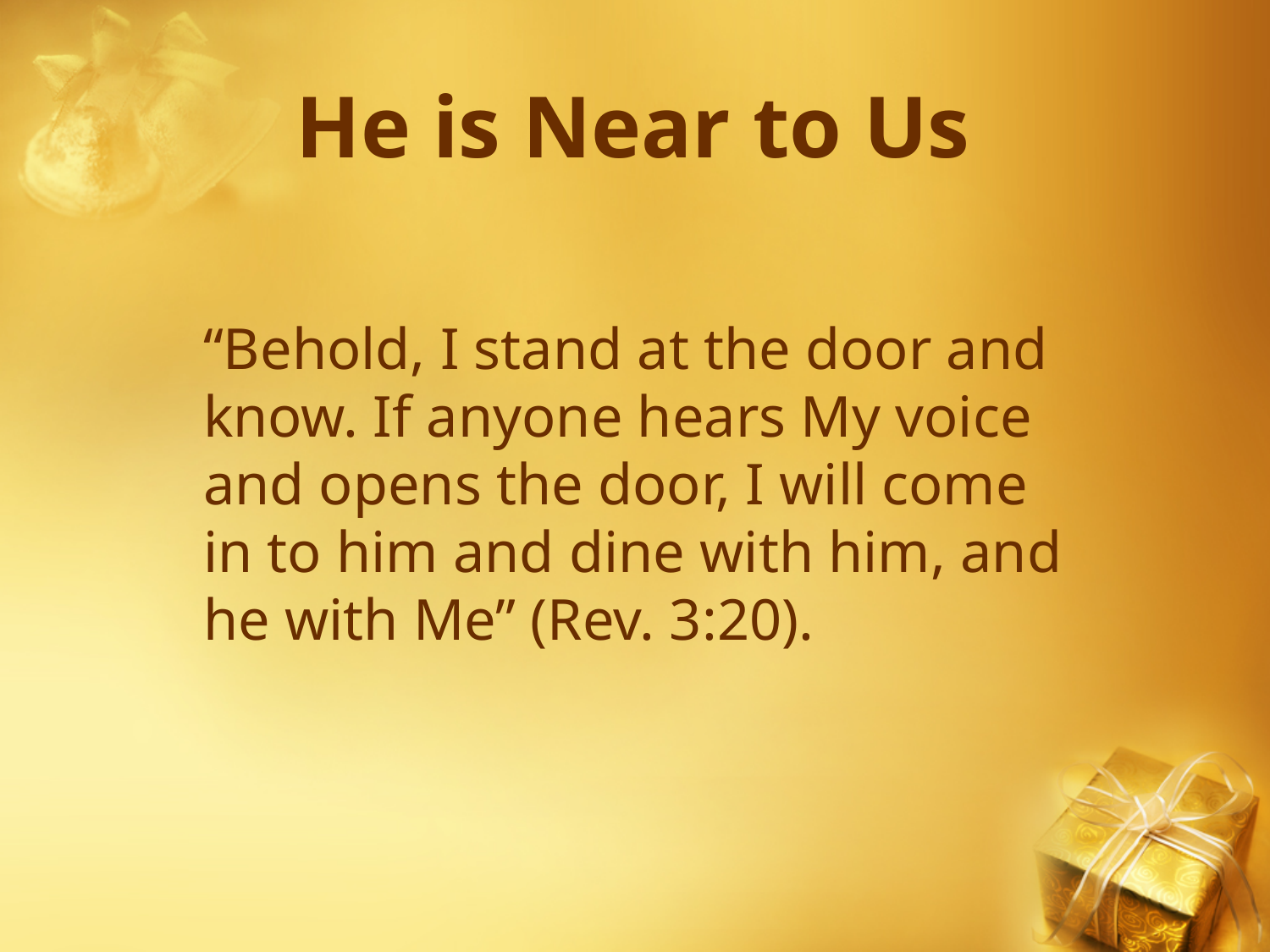

# He is Near to Us
“Behold, I stand at the door and know. If anyone hears My voice and opens the door, I will come in to him and dine with him, and he with Me” (Rev. 3:20).